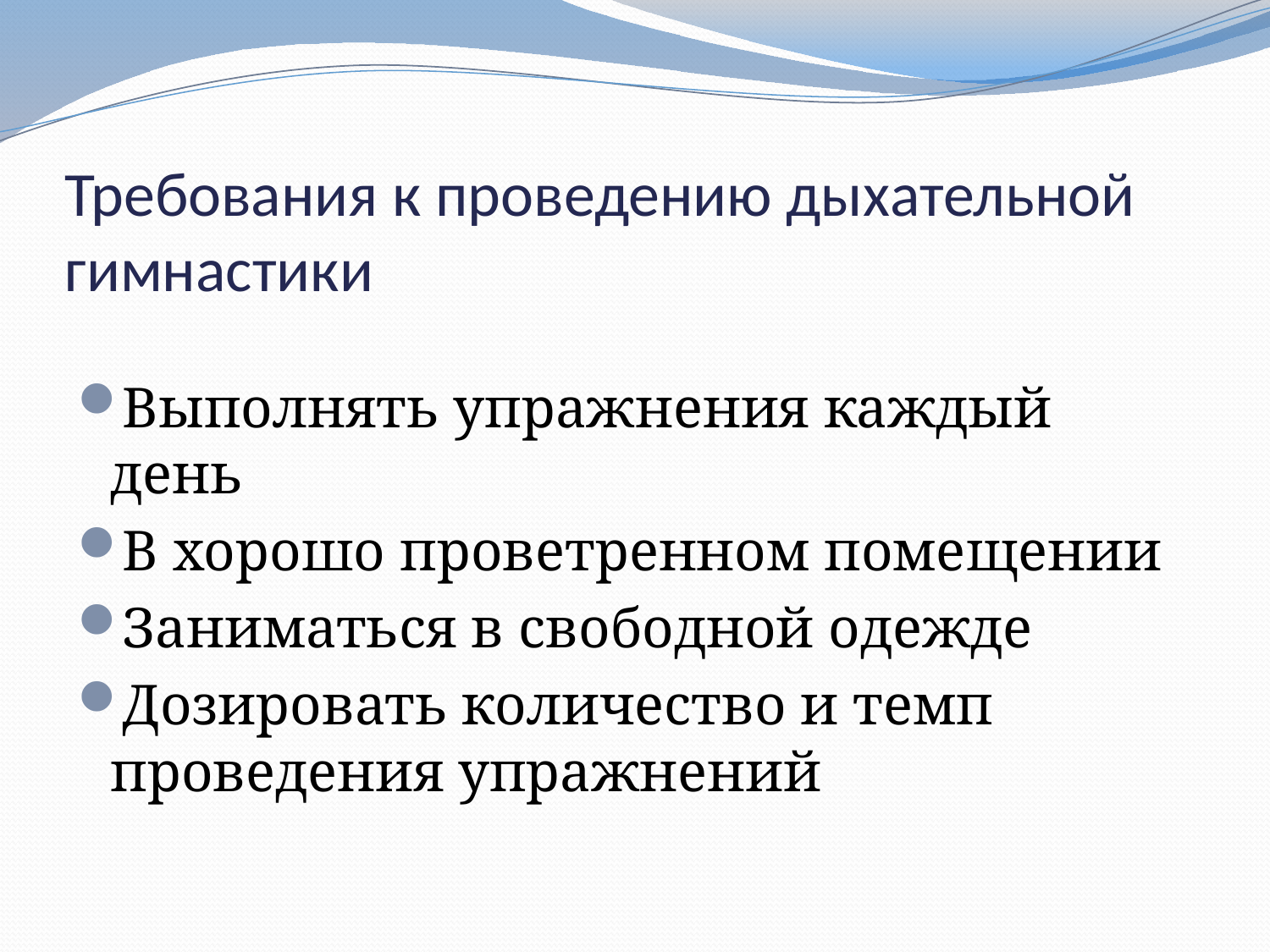

# Требования к проведению дыхательной гимнастики
Выполнять упражнения каждый день
В хорошо проветренном помещении
Заниматься в свободной одежде
Дозировать количество и темп проведения упражнений